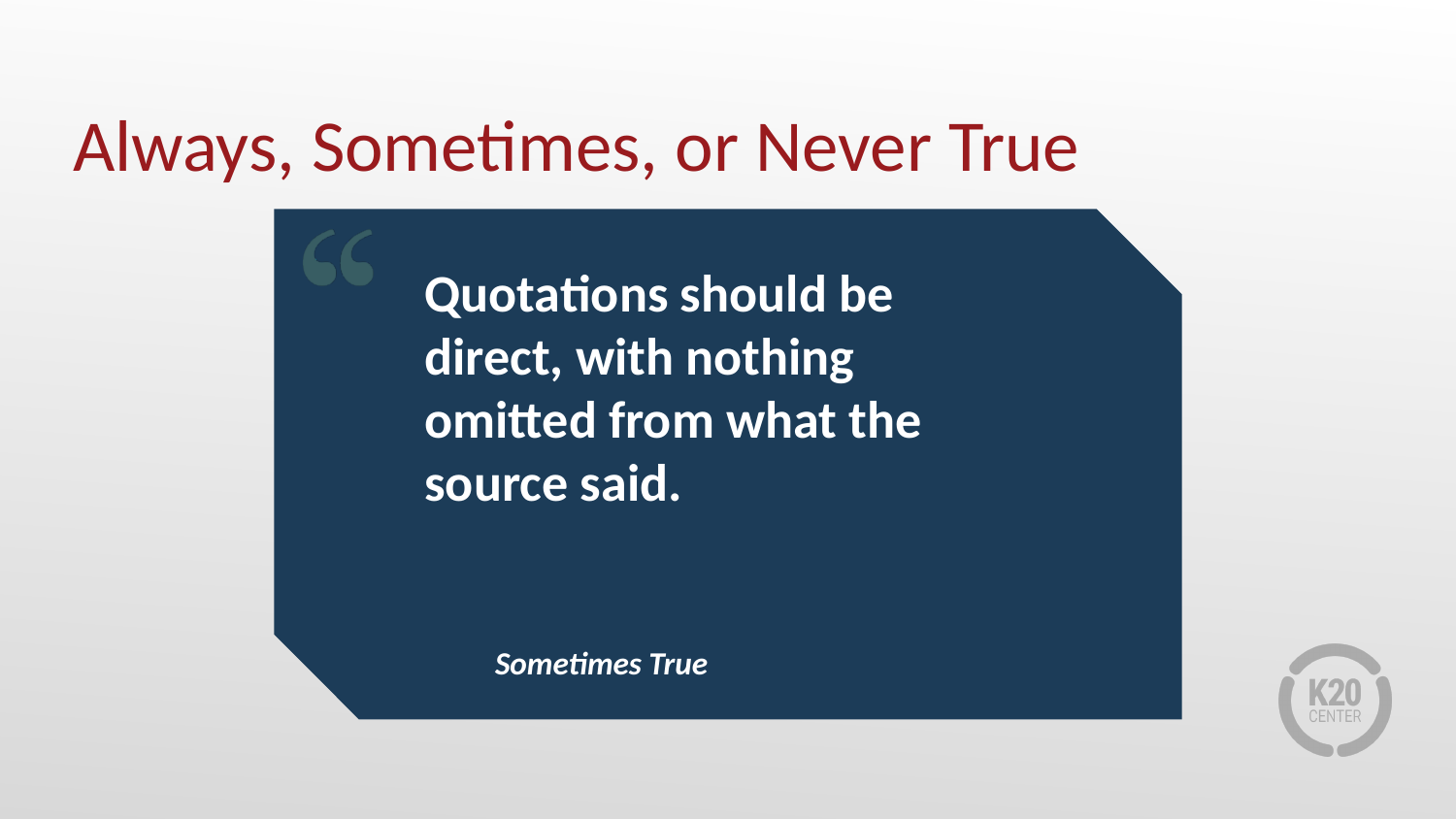

# Always, Sometimes, or Never True
Quotations should be direct, with nothing omitted from what the source said.
Sometimes True